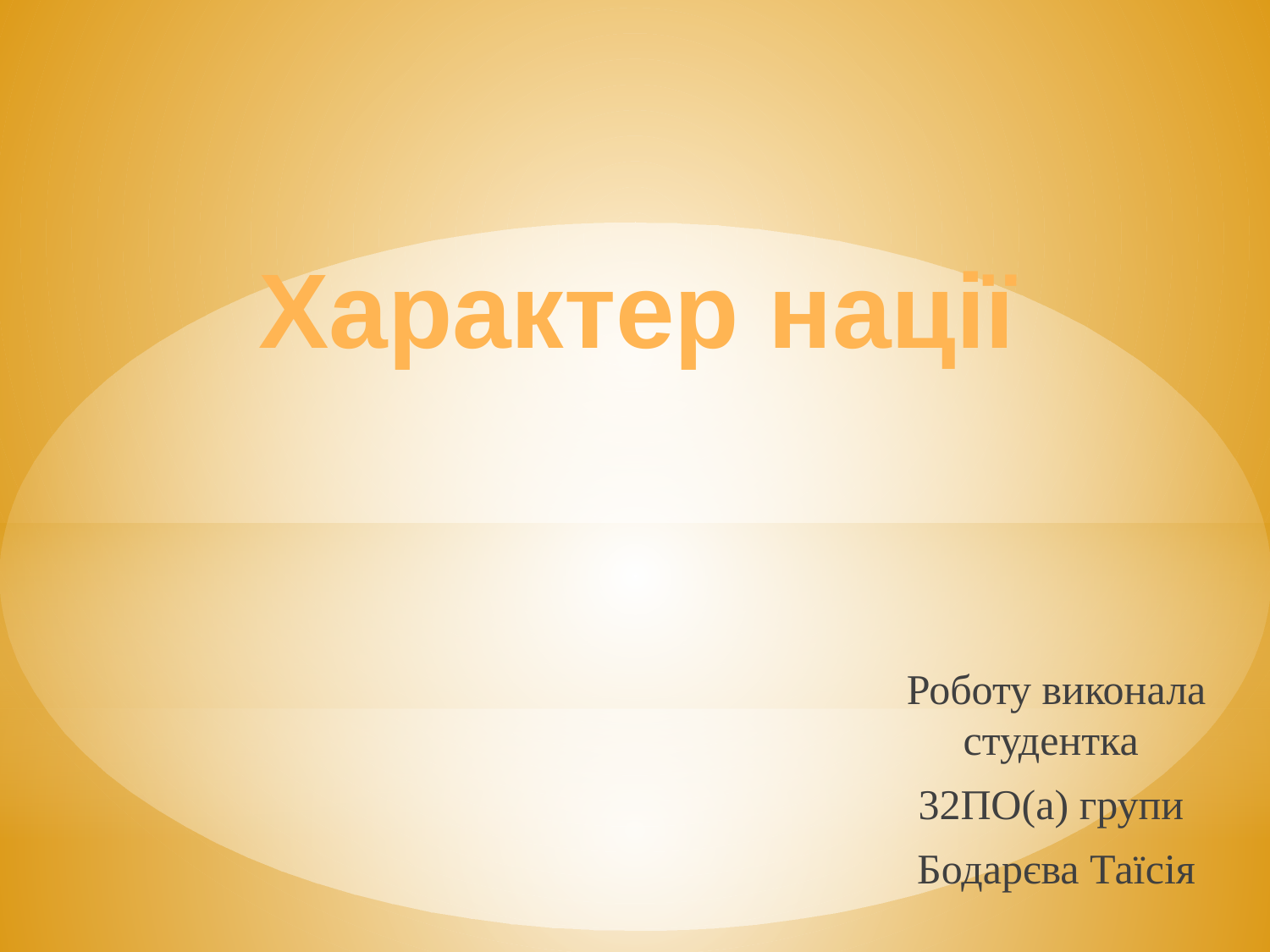

# Характер нації
Роботу виконала студентка
32ПО(а) групи
Бодарєва Таїсія